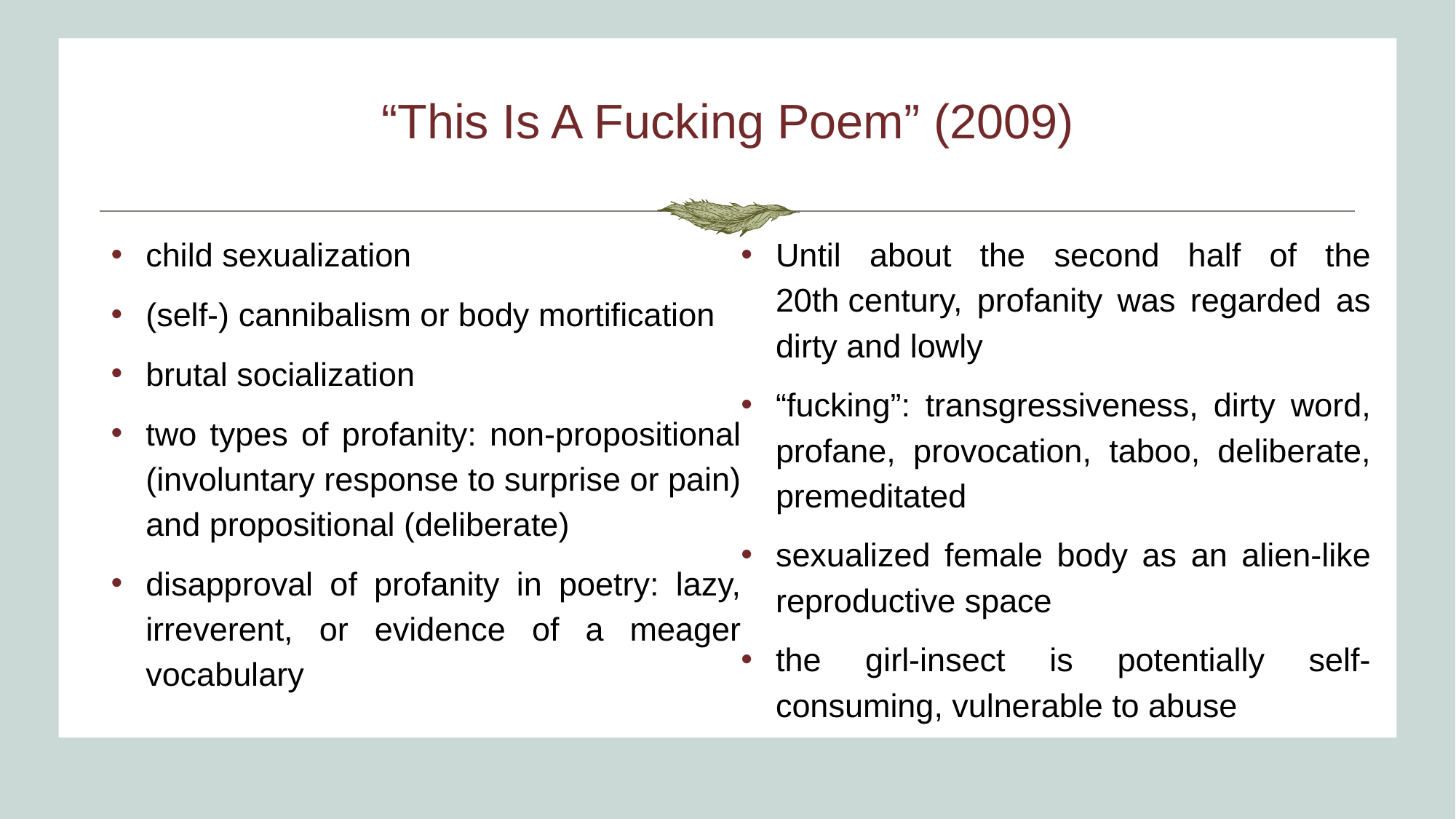

# “This Is A Fucking Poem” (2009)
child sexualization
(self-) cannibalism or body mortification
brutal socialization
two types of profanity: non-propositional (involuntary response to surprise or pain) and propositional (deliberate)
disapproval of profanity in poetry: lazy, irreverent, or evidence of a meager vocabulary
Until about the second half of the 20th century, profanity was regarded as dirty and lowly
“fucking”: transgressiveness, dirty word, profane, provocation, taboo, deliberate, premeditated
sexualized female body as an alien-like reproductive space
the girl-insect is potentially self-consuming, vulnerable to abuse